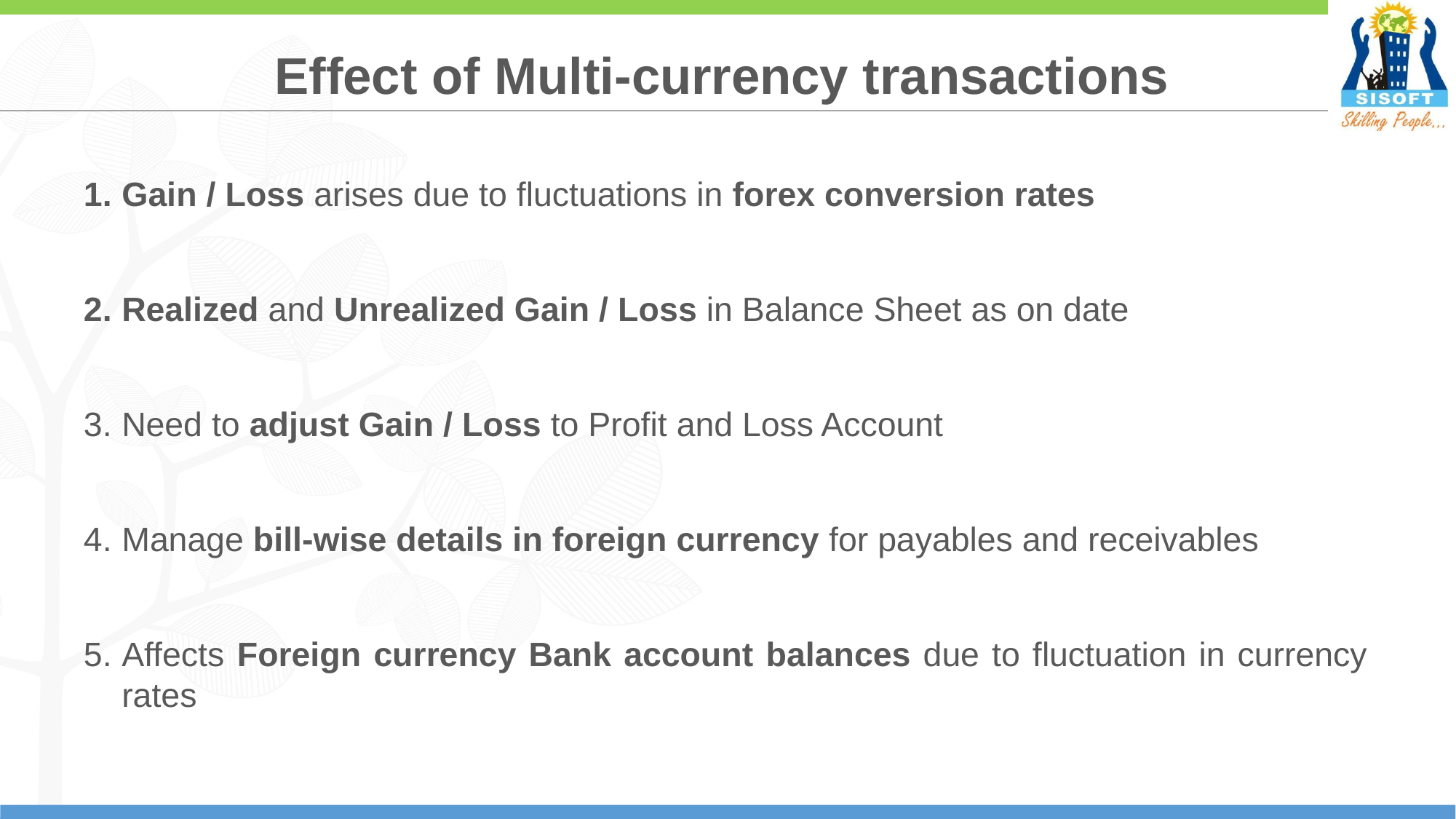

# Effect of Multi-currency transactions
Gain / Loss arises due to fluctuations in forex conversion rates

Realized and Unrealized Gain / Loss in Balance Sheet as on date

Need to adjust Gain / Loss to Profit and Loss Account

Manage bill-wise details in foreign currency for payables and receivables

Affects Foreign currency Bank account balances due to fluctuation in currency rates